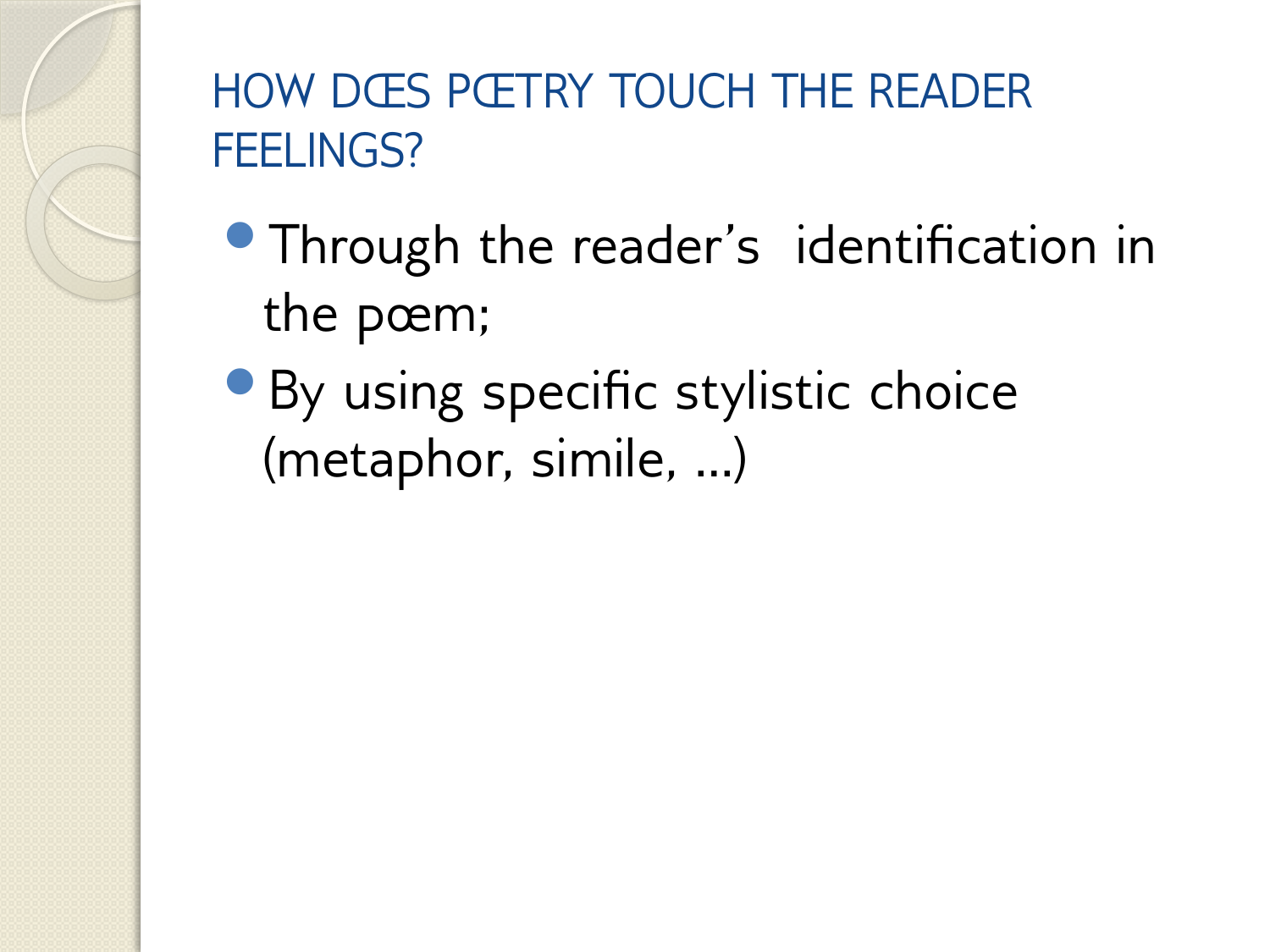

# HOW DOES POETRY TOUCH THE READER FEELINGS?
Through the reader’s  identification in the poem;
By using specific stylistic choice (metaphor, simile, …)